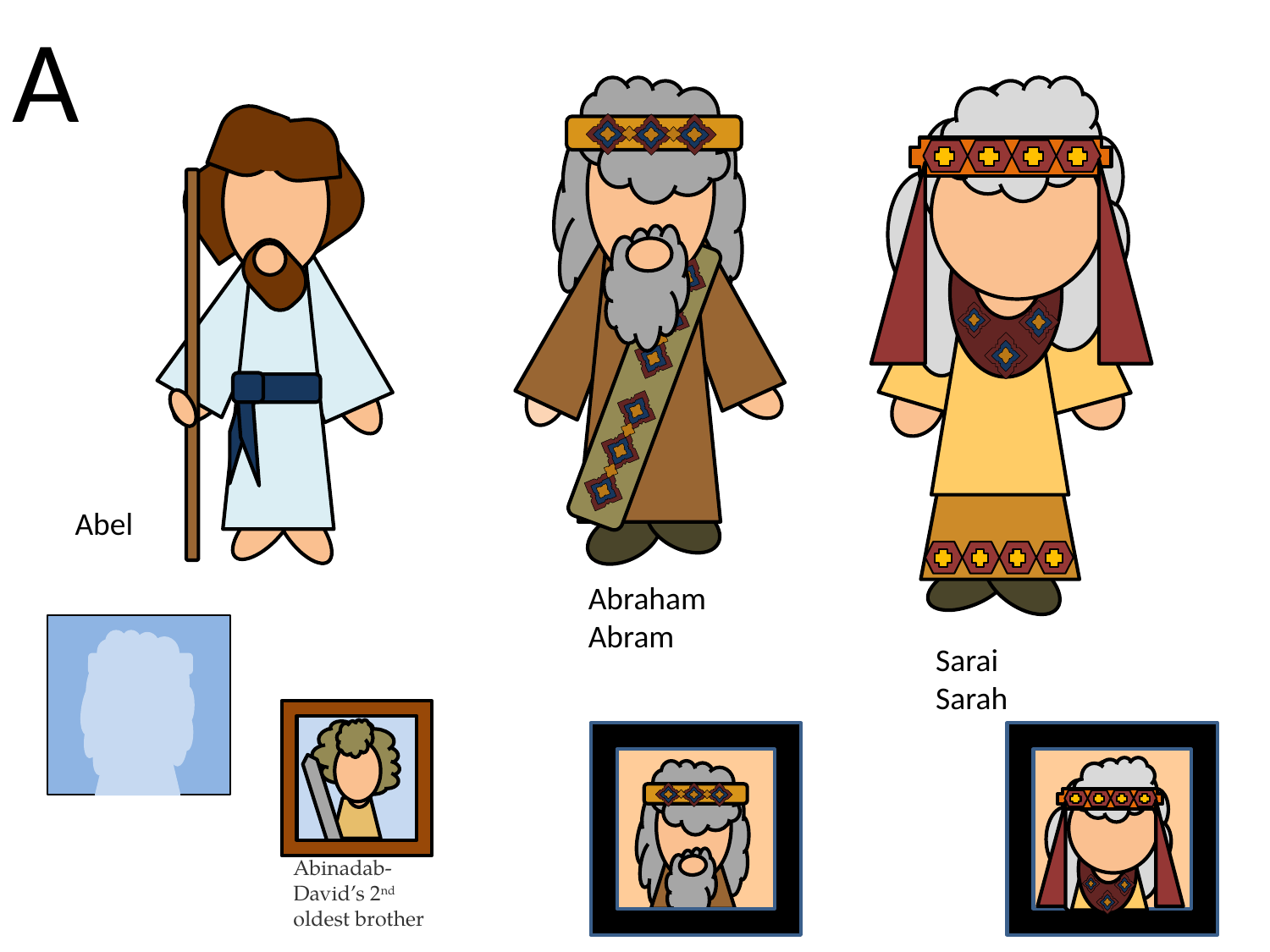

A

Abel
Abraham
Abram

Sarai
Sarah

Abinadab- David’s 2nd oldest brother